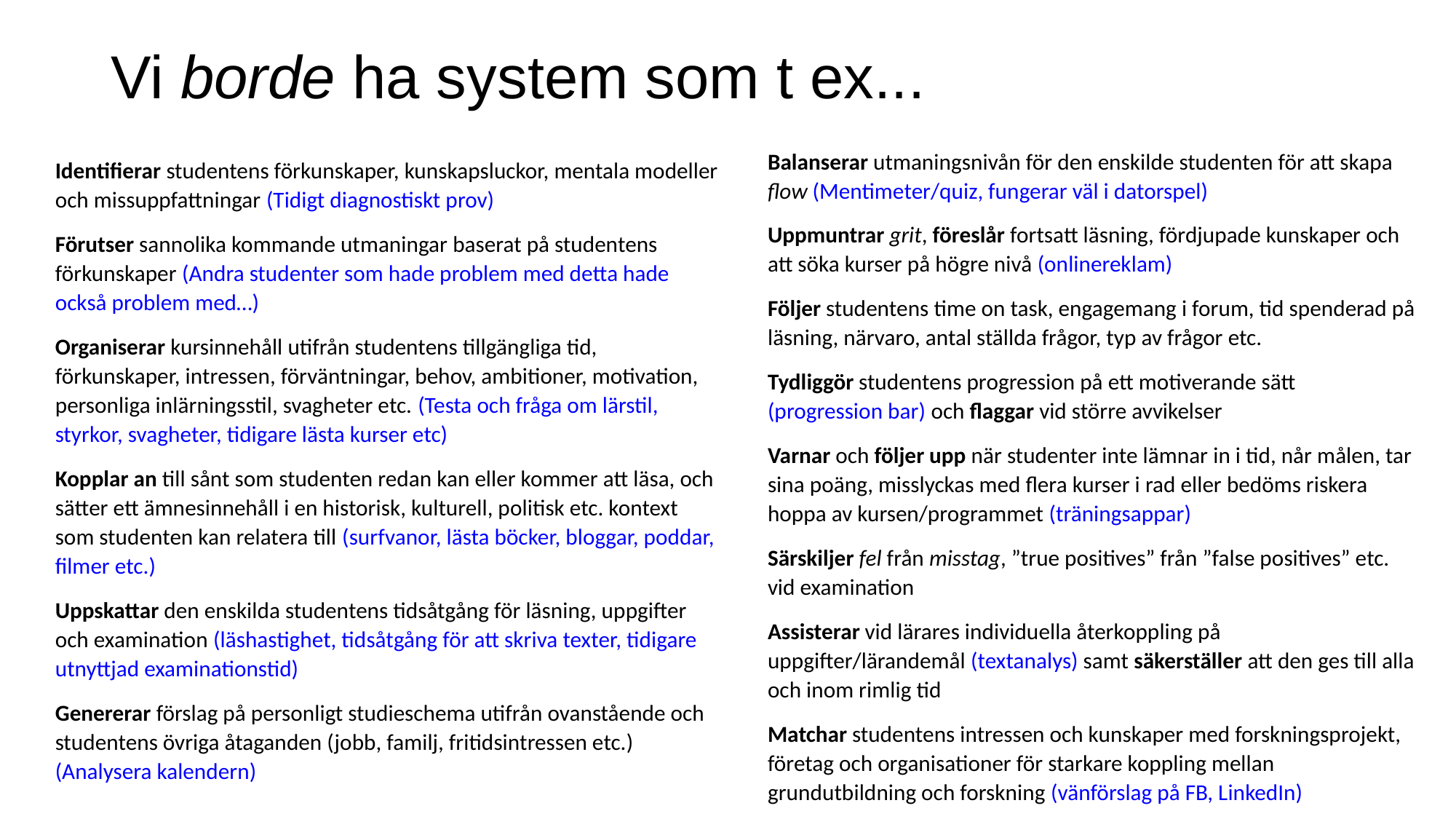

# Vi borde ha system som t ex...
Balanserar utmaningsnivån för den enskilde studenten för att skapa flow (Mentimeter/quiz, fungerar väl i datorspel)
Uppmuntrar grit, föreslår fortsatt läsning, fördjupade kunskaper och att söka kurser på högre nivå (onlinereklam)
Följer studentens time on task, engagemang i forum, tid spenderad på läsning, närvaro, antal ställda frågor, typ av frågor etc.
Tydliggör studentens progression på ett motiverande sätt (progression bar) och flaggar vid större avvikelser
Varnar och följer upp när studenter inte lämnar in i tid, når målen, tar sina poäng, misslyckas med flera kurser i rad eller bedöms riskera hoppa av kursen/programmet (träningsappar)
Särskiljer fel från misstag, ”true positives” från ”false positives” etc. vid examination
Assisterar vid lärares individuella återkoppling på uppgifter/lärandemål (textanalys) samt säkerställer att den ges till alla och inom rimlig tid
Matchar studentens intressen och kunskaper med forskningsprojekt, företag och organisationer för starkare koppling mellan grundutbildning och forskning (vänförslag på FB, LinkedIn)
Identifierar studentens förkunskaper, kunskapsluckor, mentala modeller och missuppfattningar (Tidigt diagnostiskt prov)
Förutser sannolika kommande utmaningar baserat på studentens förkunskaper (Andra studenter som hade problem med detta hade också problem med…)
Organiserar kursinnehåll utifrån studentens tillgängliga tid, förkunskaper, intressen, förväntningar, behov, ambitioner, motivation, personliga inlärningsstil, svagheter etc. (Testa och fråga om lärstil, styrkor, svagheter, tidigare lästa kurser etc)
Kopplar an till sånt som studenten redan kan eller kommer att läsa, och sätter ett ämnesinnehåll i en historisk, kulturell, politisk etc. kontext som studenten kan relatera till (surfvanor, lästa böcker, bloggar, poddar, filmer etc.)
Uppskattar den enskilda studentens tidsåtgång för läsning, uppgifter och examination (läshastighet, tidsåtgång för att skriva texter, tidigare utnyttjad examinationstid)
Genererar förslag på personligt studieschema utifrån ovanstående och studentens övriga åtaganden (jobb, familj, fritidsintressen etc.) (Analysera kalendern)